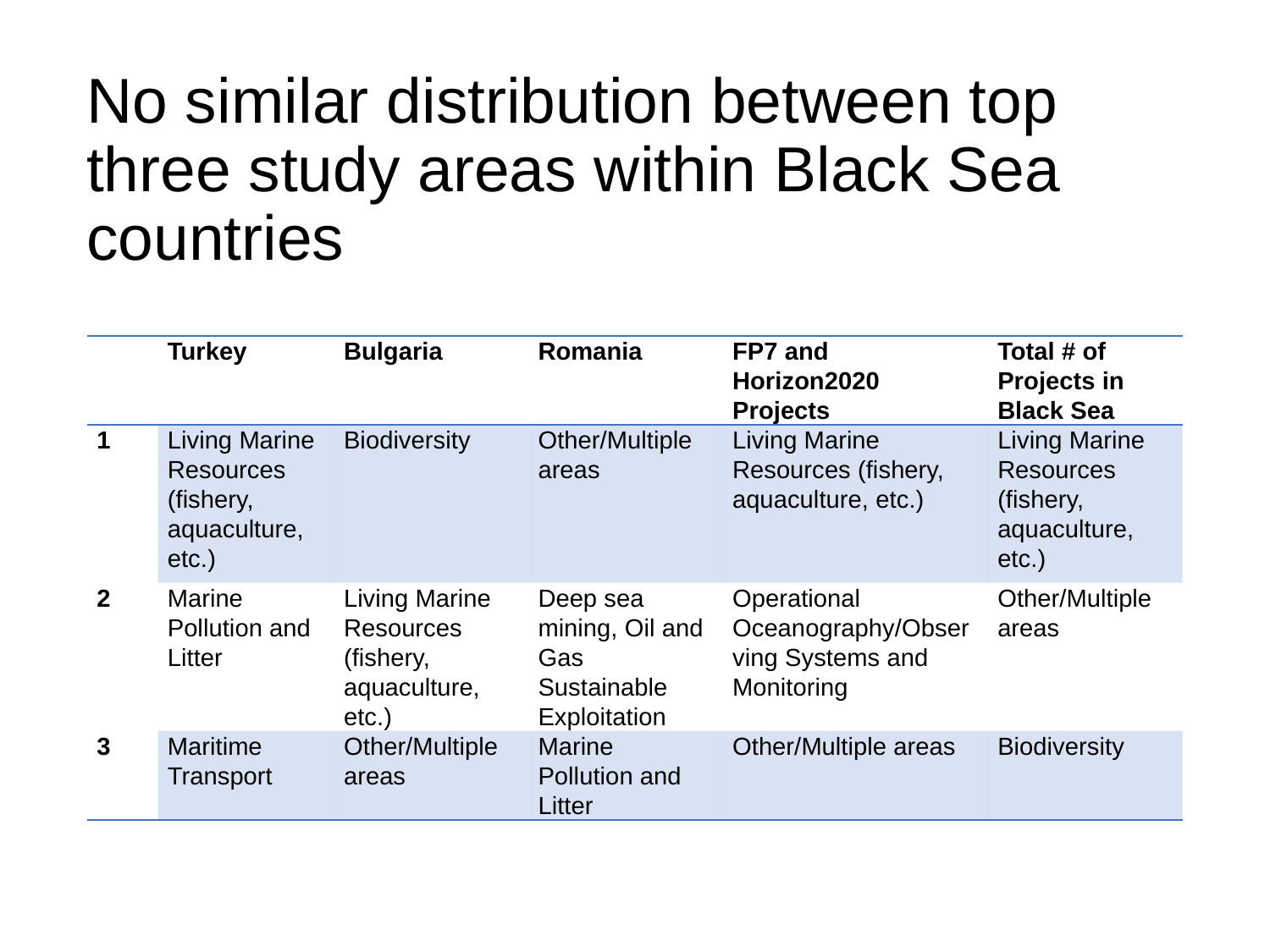

# No similar distribution between top three study areas within Black Sea countries
|  | Turkey | Bulgaria | Romania | FP7 and Horizon2020 Projects | Total # of Projects in Black Sea |
| --- | --- | --- | --- | --- | --- |
| 1 | Living Marine Resources (fishery, aquaculture, etc.) | Biodiversity | Other/Multiple areas | Living Marine Resources (fishery, aquaculture, etc.) | Living Marine Resources (fishery, aquaculture, etc.) |
| 2 | Marine Pollution and Litter | Living Marine Resources (fishery, aquaculture, etc.) | Deep sea mining, Oil and Gas Sustainable Exploitation | Operational Oceanography/Observing Systems and Monitoring | Other/Multiple areas |
| 3 | Maritime Transport | Other/Multiple areas | Marine Pollution and Litter | Other/Multiple areas | Biodiversity |